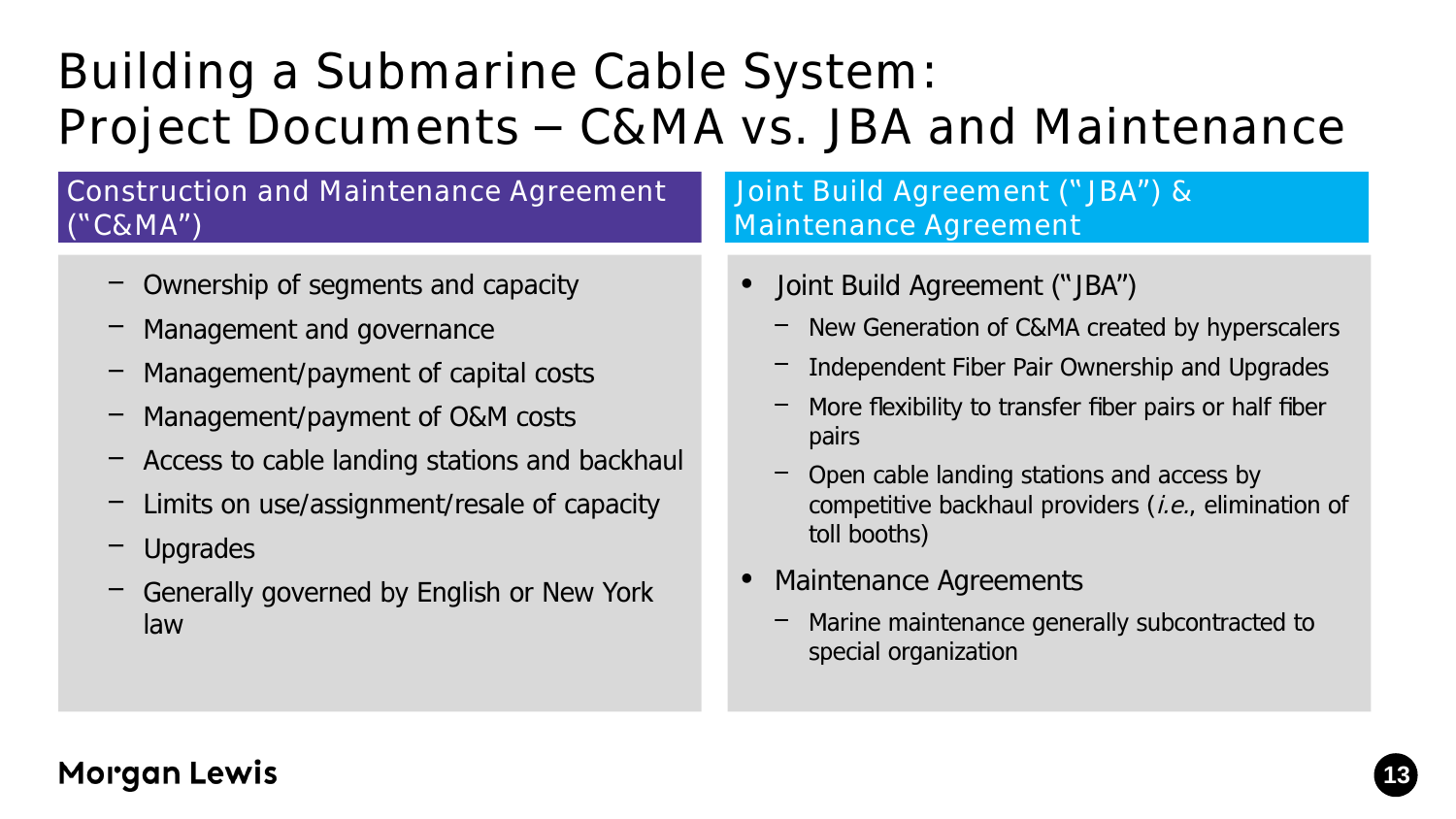

# Building a Submarine Cable System: Project Documents – C&MA vs. JBA and Maintenance
Construction and Maintenance Agreement (“C&MA”)
Joint Build Agreement (“JBA”) & Maintenance Agreement
Ownership of segments and capacity
Management and governance
Management/payment of capital costs
Management/payment of O&M costs
Access to cable landing stations and backhaul
Limits on use/assignment/resale of capacity
Upgrades
Generally governed by English or New York law

Joint Build Agreement (“JBA”)
New Generation of C&MA created by hyperscalers
Independent Fiber Pair Ownership and Upgrades
More flexibility to transfer fiber pairs or half fiber pairs
Open cable landing stations and access by competitive backhaul providers (i.e., elimination of toll booths)
Maintenance Agreements
Marine maintenance generally subcontracted to special organization
13